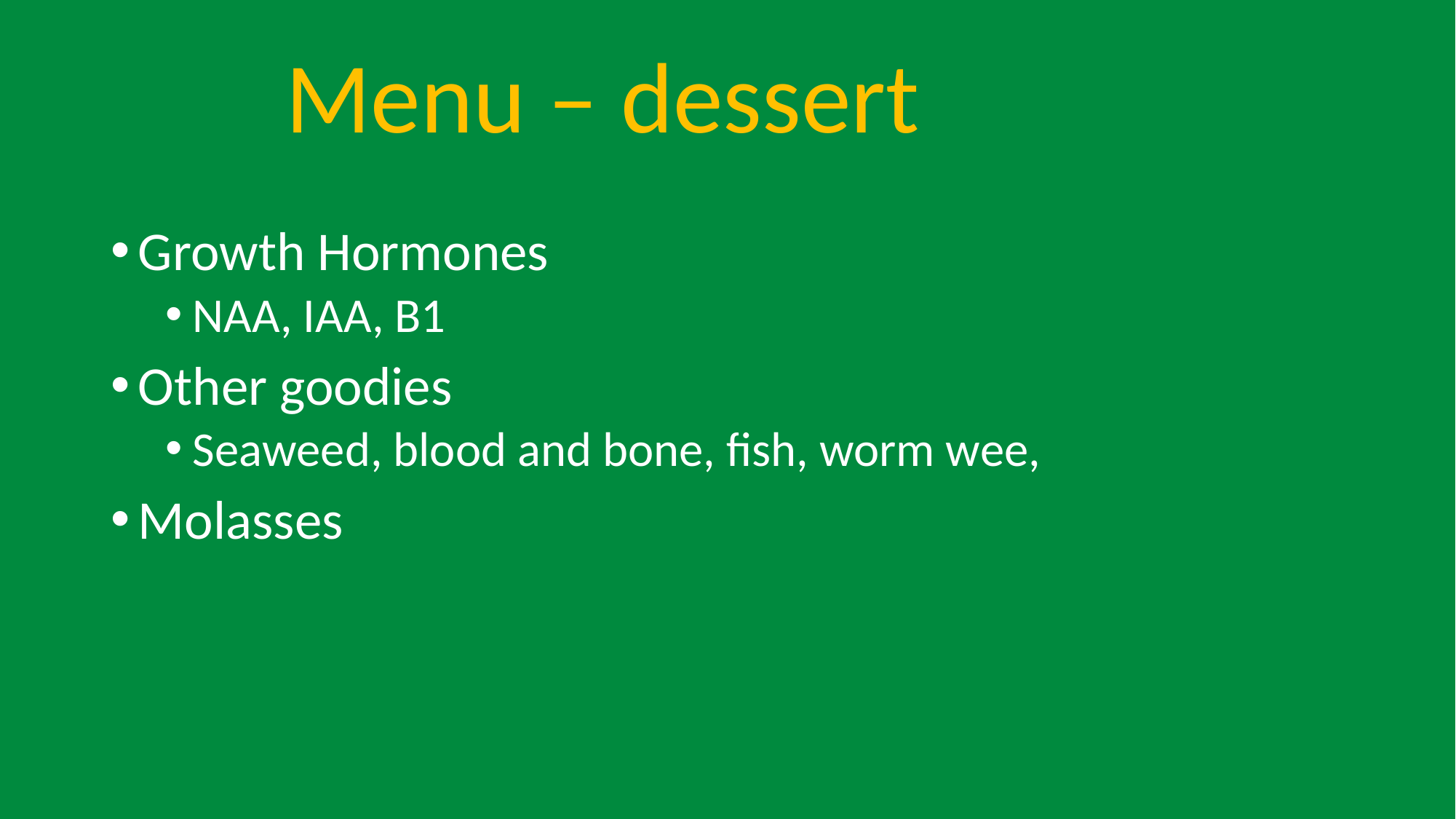

# Menu – dessert
Growth Hormones
NAA, IAA, B1
Other goodies
Seaweed, blood and bone, fish, worm wee,
Molasses